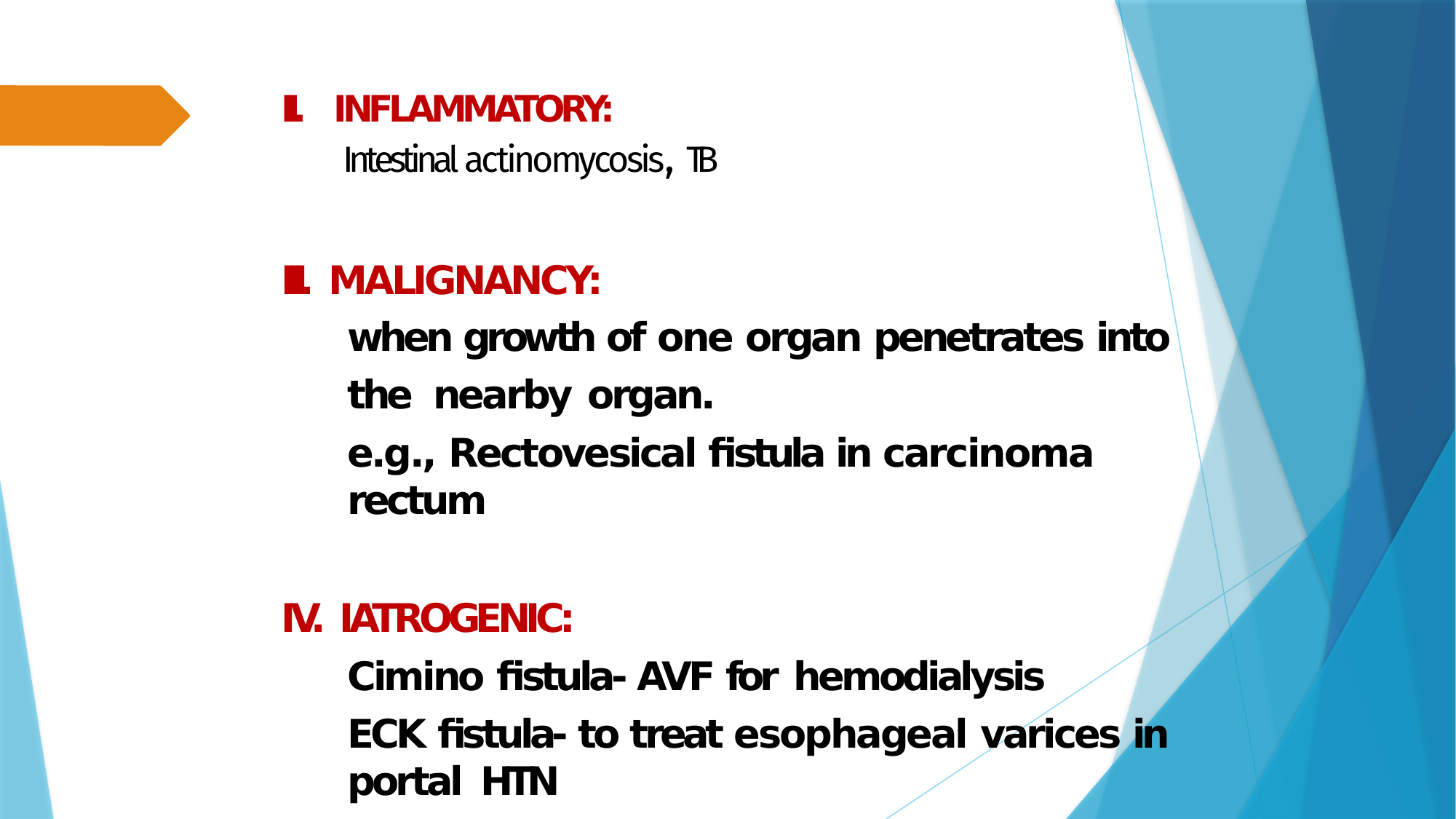

II.	INFLAMMATORY:

# Intestinal actinomycosis, TB
III. MALIGNANCY:
when growth of one organ penetrates into the  nearby organ.
e.g., Rectovesical fistula in carcinoma rectum

IV. IATROGENIC:
Cimino fistula- AVF for hemodialysis
ECK fistula- to treat esophageal varices in portal HTN